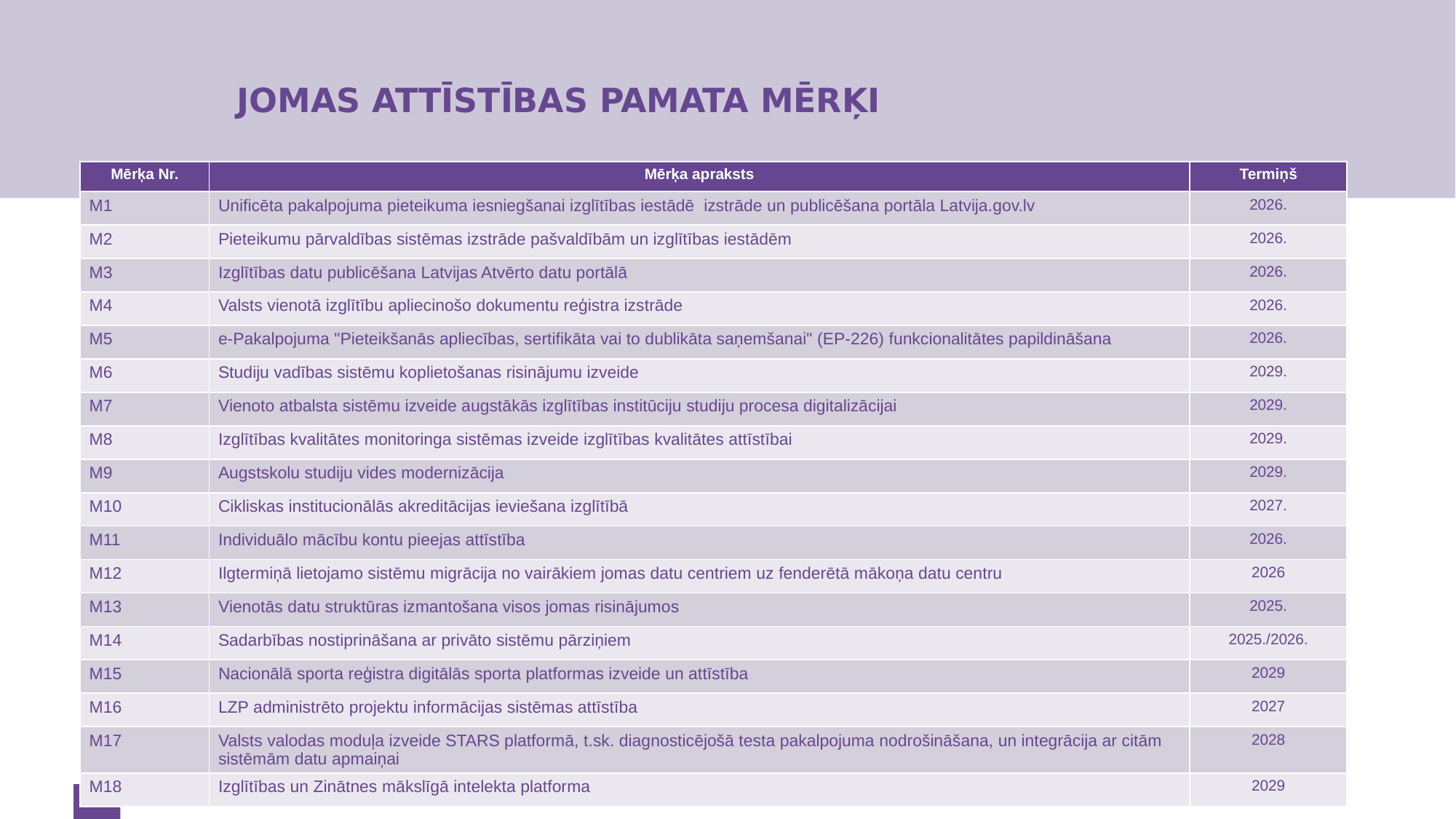

# JOMAS ATTĪSTĪBAS PAMATA MĒRĶI
| Mērķa Nr. | Mērķa apraksts | Termiņš |
| --- | --- | --- |
| M1 | Unificēta pakalpojuma pieteikuma iesniegšanai izglītības iestādē izstrāde un publicēšana portāla Latvija.gov.lv | 2026. |
| M2 | Pieteikumu pārvaldības sistēmas izstrāde pašvaldībām un izglītības iestādēm | 2026. |
| M3 | Izglītības datu publicēšana Latvijas Atvērto datu portālā | 2026. |
| M4 | Valsts vienotā izglītību apliecinošo dokumentu reģistra izstrāde | 2026. |
| M5 | e-Pakalpojuma "Pieteikšanās apliecības, sertifikāta vai to dublikāta saņemšanai" (EP-226) funkcionalitātes papildināšana | 2026. |
| M6 | Studiju vadības sistēmu koplietošanas risinājumu izveide | 2029. |
| M7 | Vienoto atbalsta sistēmu izveide augstākās izglītības institūciju studiju procesa digitalizācijai | 2029. |
| M8 | Izglītības kvalitātes monitoringa sistēmas izveide izglītības kvalitātes attīstībai | 2029. |
| M9 | Augstskolu studiju vides modernizācija | 2029. |
| M10 | Cikliskas institucionālās akreditācijas ieviešana izglītībā | 2027. |
| M11 | Individuālo mācību kontu pieejas attīstība | 2026. |
| M12 | Ilgtermiņā lietojamo sistēmu migrācija no vairākiem jomas datu centriem uz fenderētā mākoņa datu centru | 2026 |
| M13 | Vienotās datu struktūras izmantošana visos jomas risinājumos | 2025. |
| M14 | Sadarbības nostiprināšana ar privāto sistēmu pārziņiem | 2025./2026. |
| M15 | Nacionālā sporta reģistra digitālās sporta platformas izveide un attīstība | 2029 |
| M16 | LZP administrēto projektu informācijas sistēmas attīstība | 2027 |
| M17 | Valsts valodas moduļa izveide STARS platformā, t.sk. diagnosticējošā testa pakalpojuma nodrošināšana, un integrācija ar citām sistēmām datu apmaiņai | 2028 |
| M18 | Izglītības un Zinātnes mākslīgā intelekta platforma | 2029 |
10